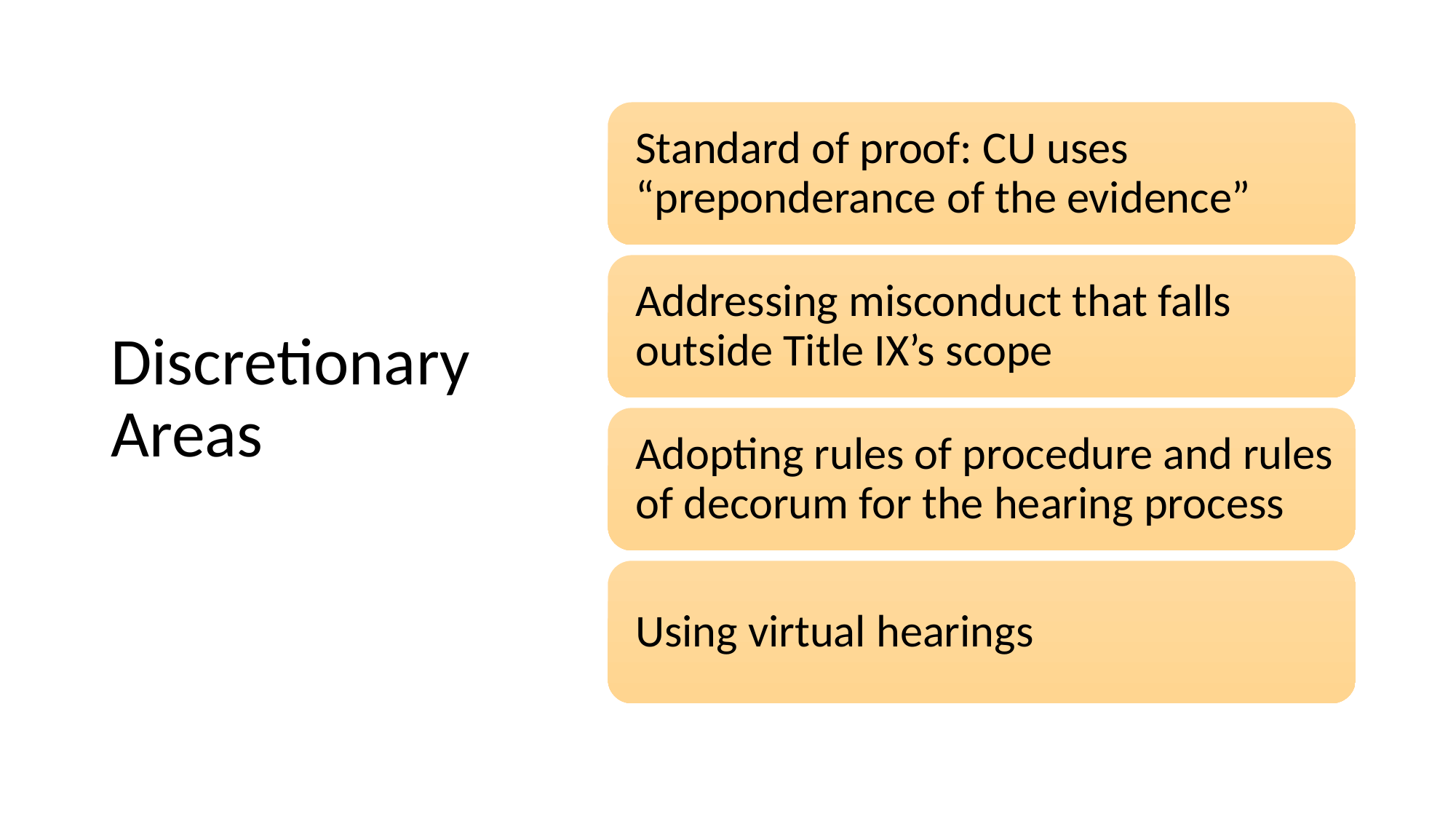

# Discretionary Areas
Standard of proof: CU uses “preponderance of the evidence”
Addressing misconduct that falls outside Title IX’s scope
Adopting rules of procedure and rules of decorum for the hearing process
Using virtual hearings